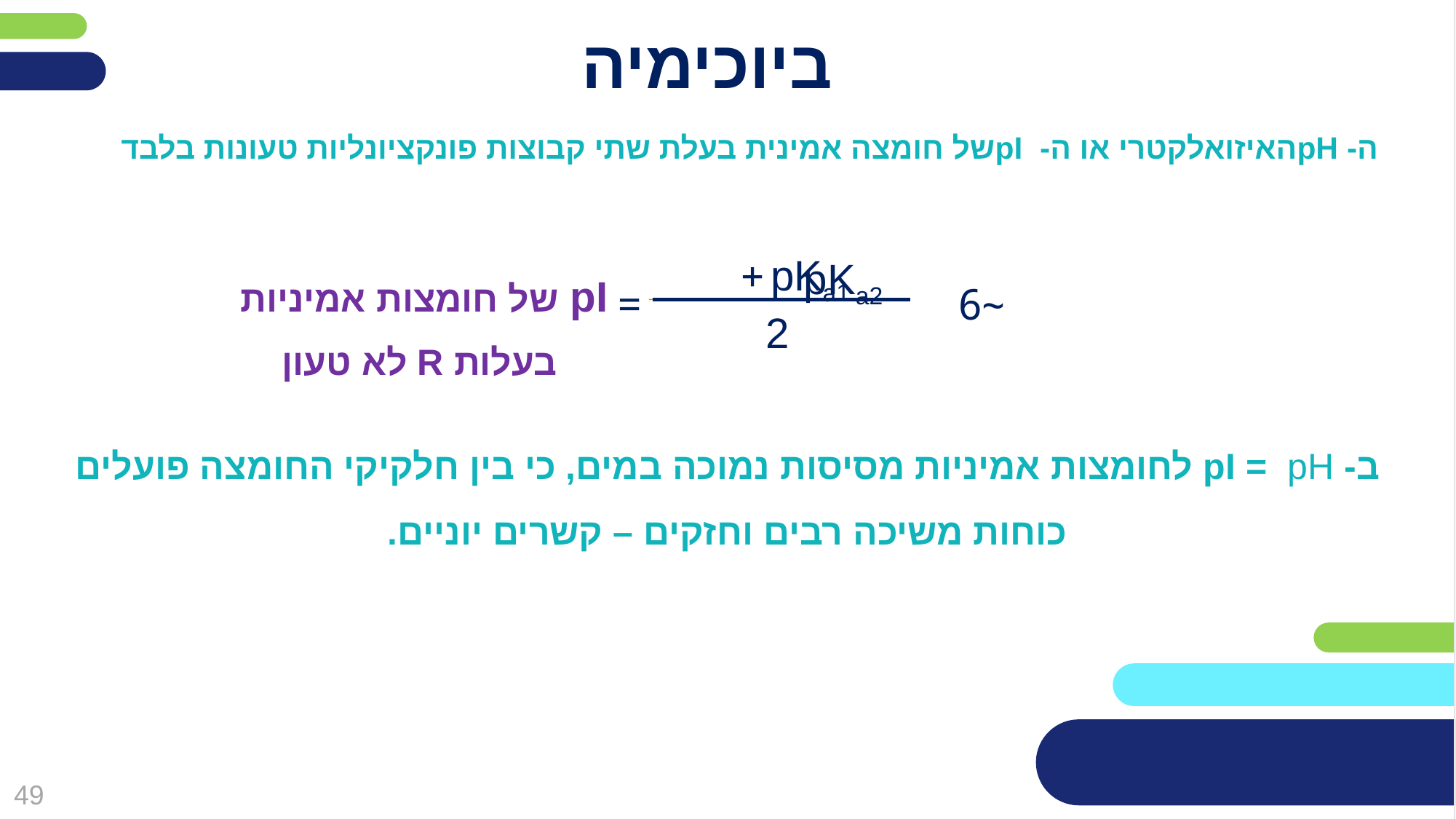

# ביוכימיה
ה- pHהאיזואלקטרי או ה-  pIשל חומצה אמינית בעלת שתי קבוצות פונקציונליות טעונות בלבד
pKa1 +

pI של חומצות אמיניות
     בעלות R לא טעון
=

~6
  2
pKa2
ב- pI =  pH לחומצות אמיניות מסיסות נמוכה במים, כי בין חלקיקי החומצה פועלים כוחות משיכה רבים וחזקים – קשרים יוניים.